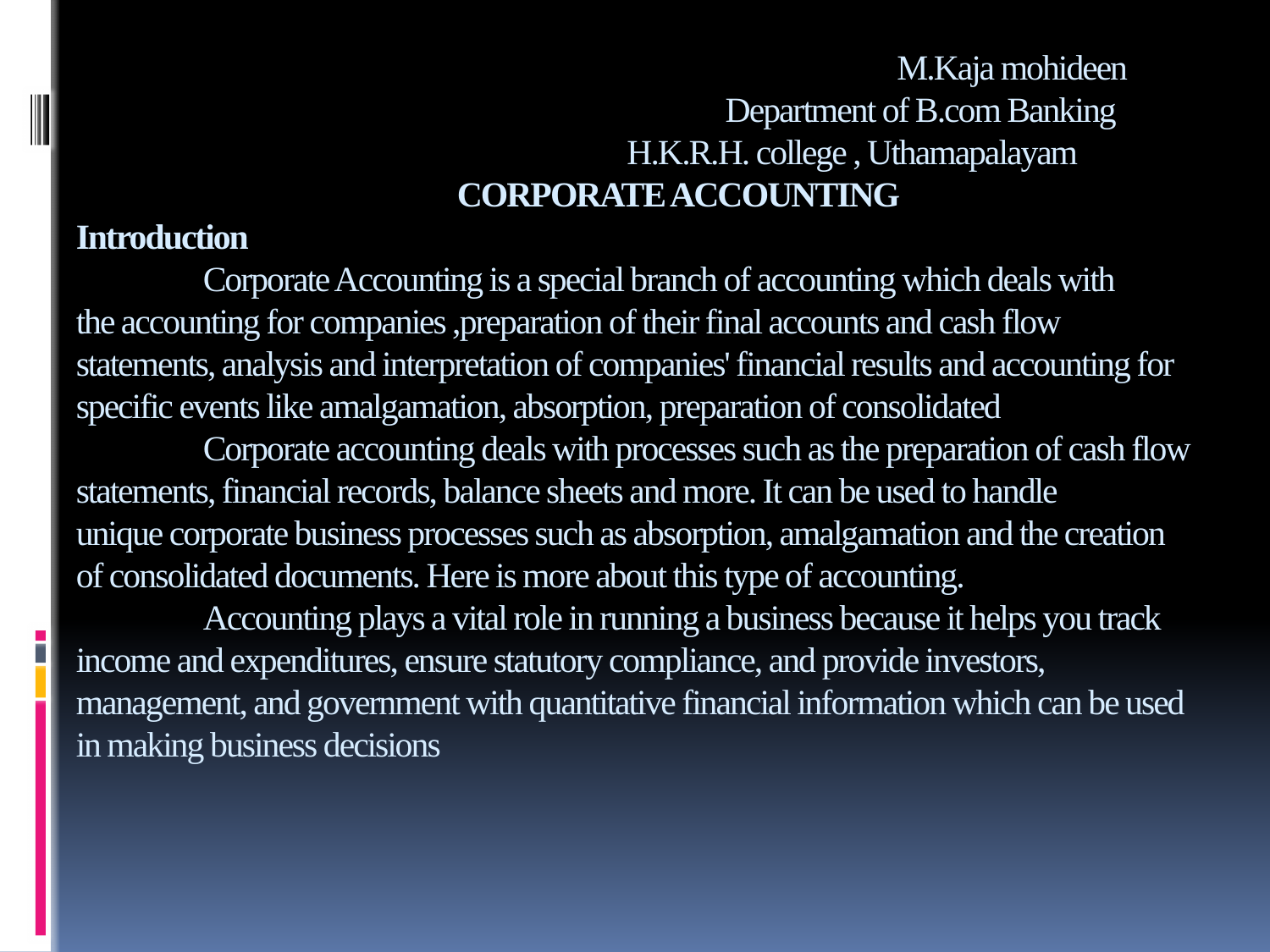

# M.Kaja mohideen Department of B.com Banking H.K.R.H. college , Uthamapalayam CORPORATE ACCOUNTING Introduction Corporate Accounting is a special branch of accounting which deals with the accounting for companies ,preparation of their final accounts and cash flow statements, analysis and interpretation of companies' financial results and accounting for specific events like amalgamation, absorption, preparation of consolidated Corporate accounting deals with processes such as the preparation of cash flow statements, financial records, balance sheets and more. It can be used to handle unique corporate business processes such as absorption, amalgamation and the creation of consolidated documents. Here is more about this type of accounting. Accounting plays a vital role in running a business because it helps you track income and expenditures, ensure statutory compliance, and provide investors, management, and government with quantitative financial information which can be used in making business decisions